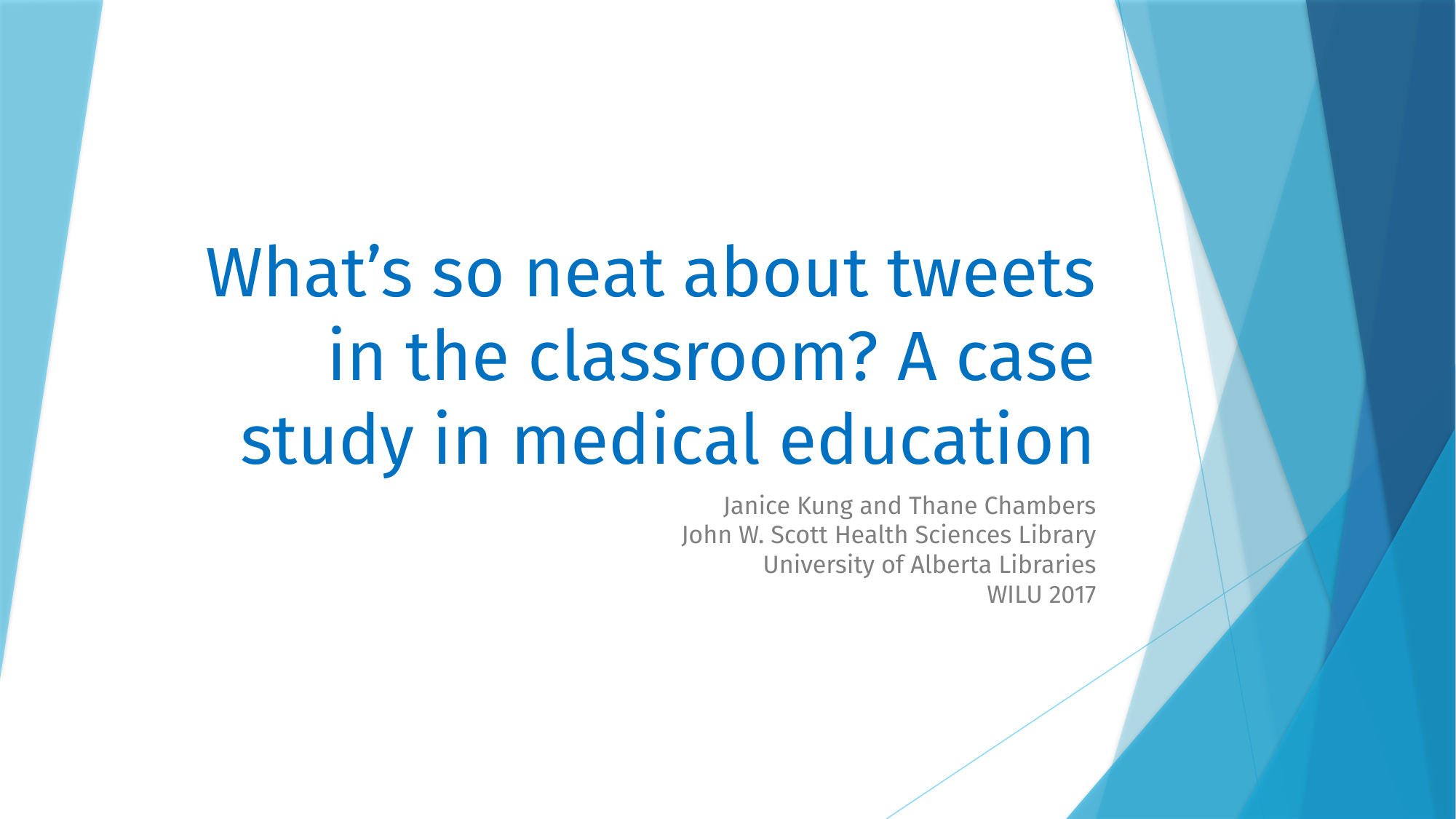

# What’s so neat about tweets in the classroom? A case study in medical education
Janice Kung and Thane Chambers
John W. Scott Health Sciences Library
University of Alberta Libraries
WILU 2017